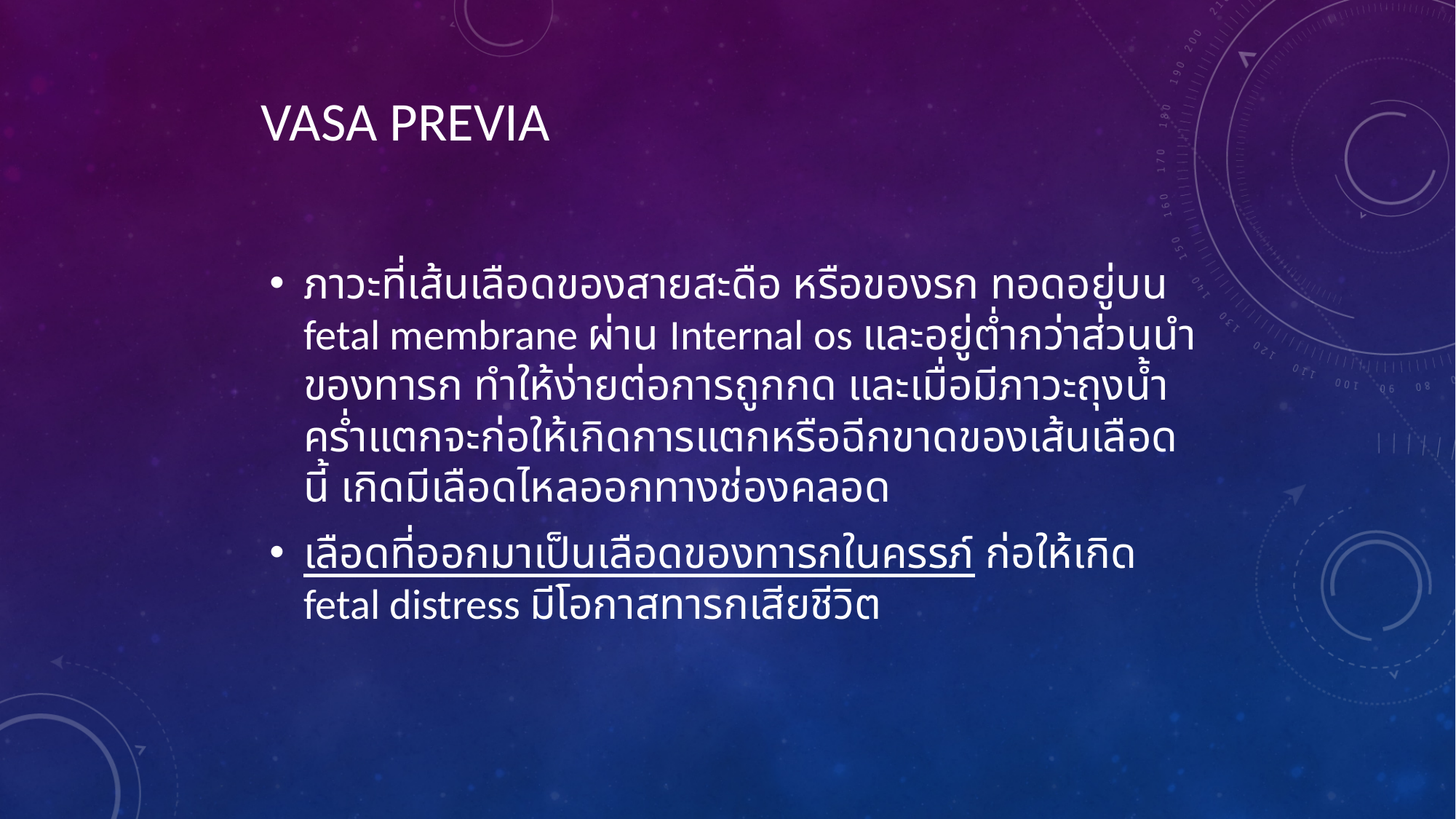

# Vasa previa
ภาวะที่เส้นเลือดของสายสะดือ หรือของรก ทอดอยู่บน fetal membrane ผ่าน Internal os และอยู่ต่ำกว่าส่วนนำของทารก ทำให้ง่ายต่อการถูกกด และเมื่อมีภาวะถุงน้ำคร่ำแตกจะก่อให้เกิดการแตกหรือฉีกขาดของเส้นเลือดนี้ เกิดมีเลือดไหลออกทางช่องคลอด
เลือดที่ออกมาเป็นเลือดของทารกในครรภ์ ก่อให้เกิด fetal distress มีโอกาสทารกเสียชีวิต